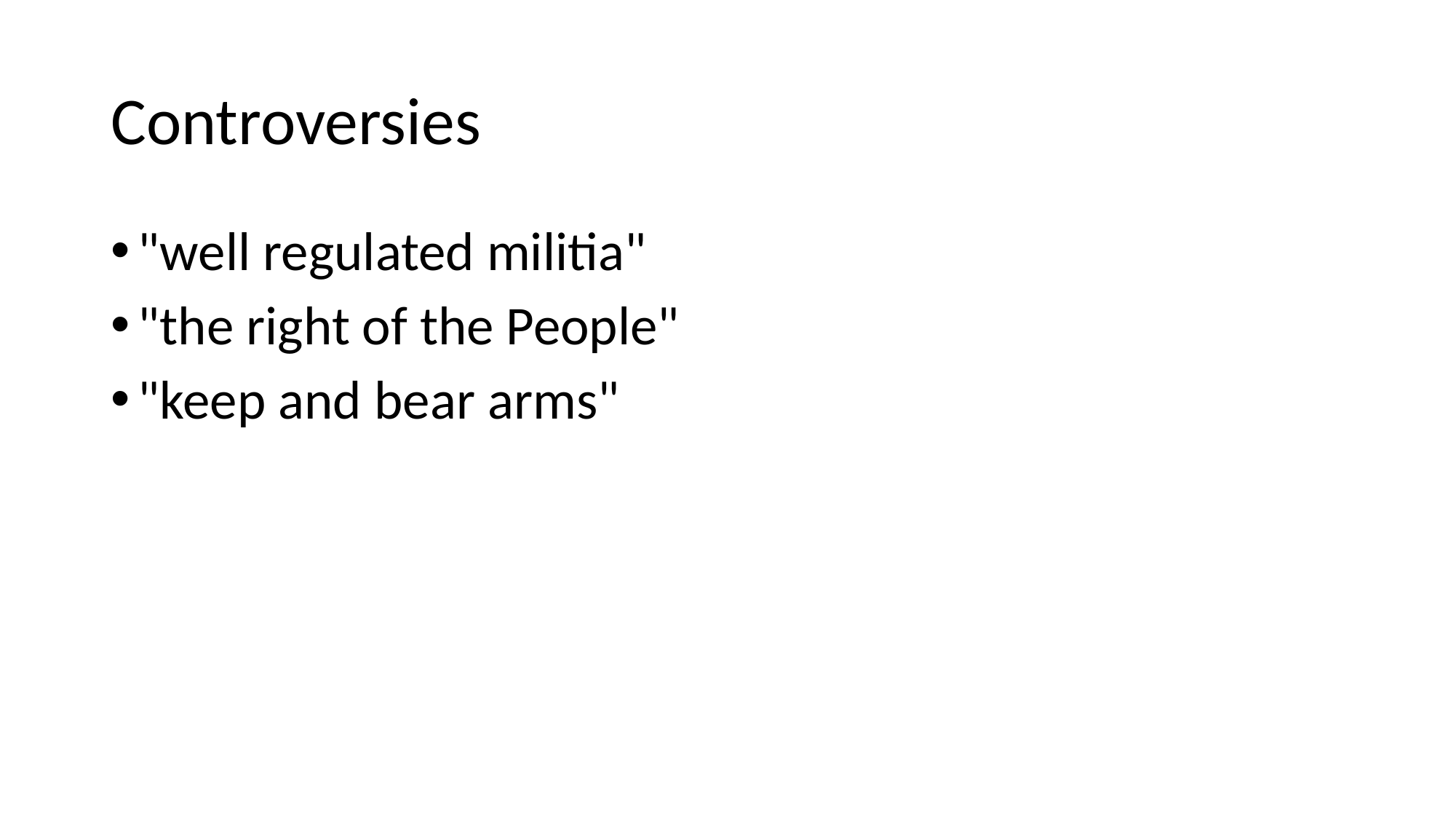

# Controversies
"well regulated militia"
"the right of the People"
"keep and bear arms"